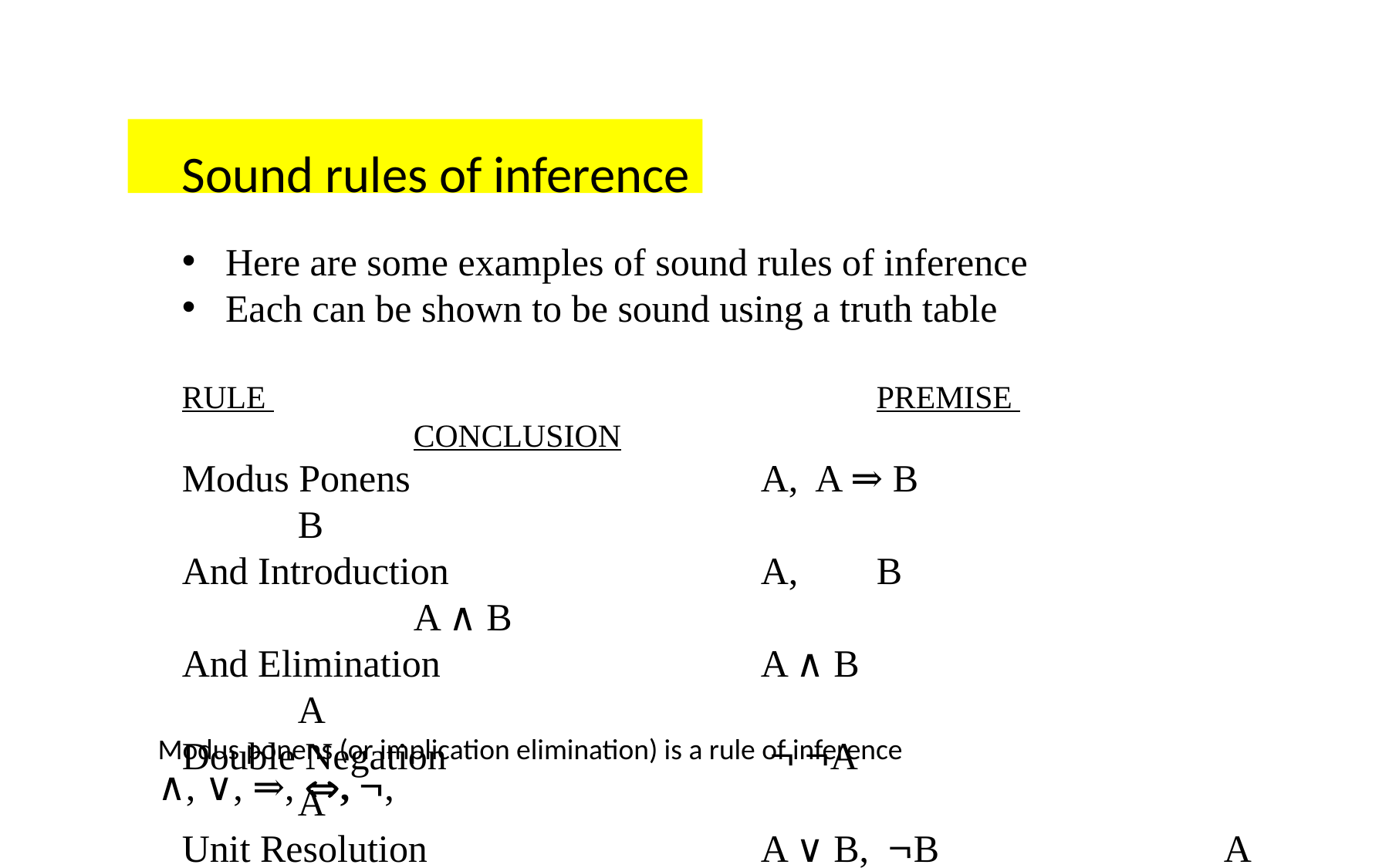

Sound rules of inference

Here are some examples of sound rules of inference
Each can be shown to be sound using a truth table

RULE 						PREMISE 				CONCLUSION
Modus Ponens 			A,  A ⇒ B 				B
And Introduction 			A, 	B 					A ∧ B
And Elimination			A ∧ B 					A
Double Negation 			 ¬ ¬A 					A
Unit Resolution 			A ∨ B,  ¬B 			A
Resolution 				A ∨ B,  ¬B ∨ C 		A ∨ C
Modus ponens (or implication elimination) is a rule of inference
∧, ∨, ⇒, ⇔, ¬,